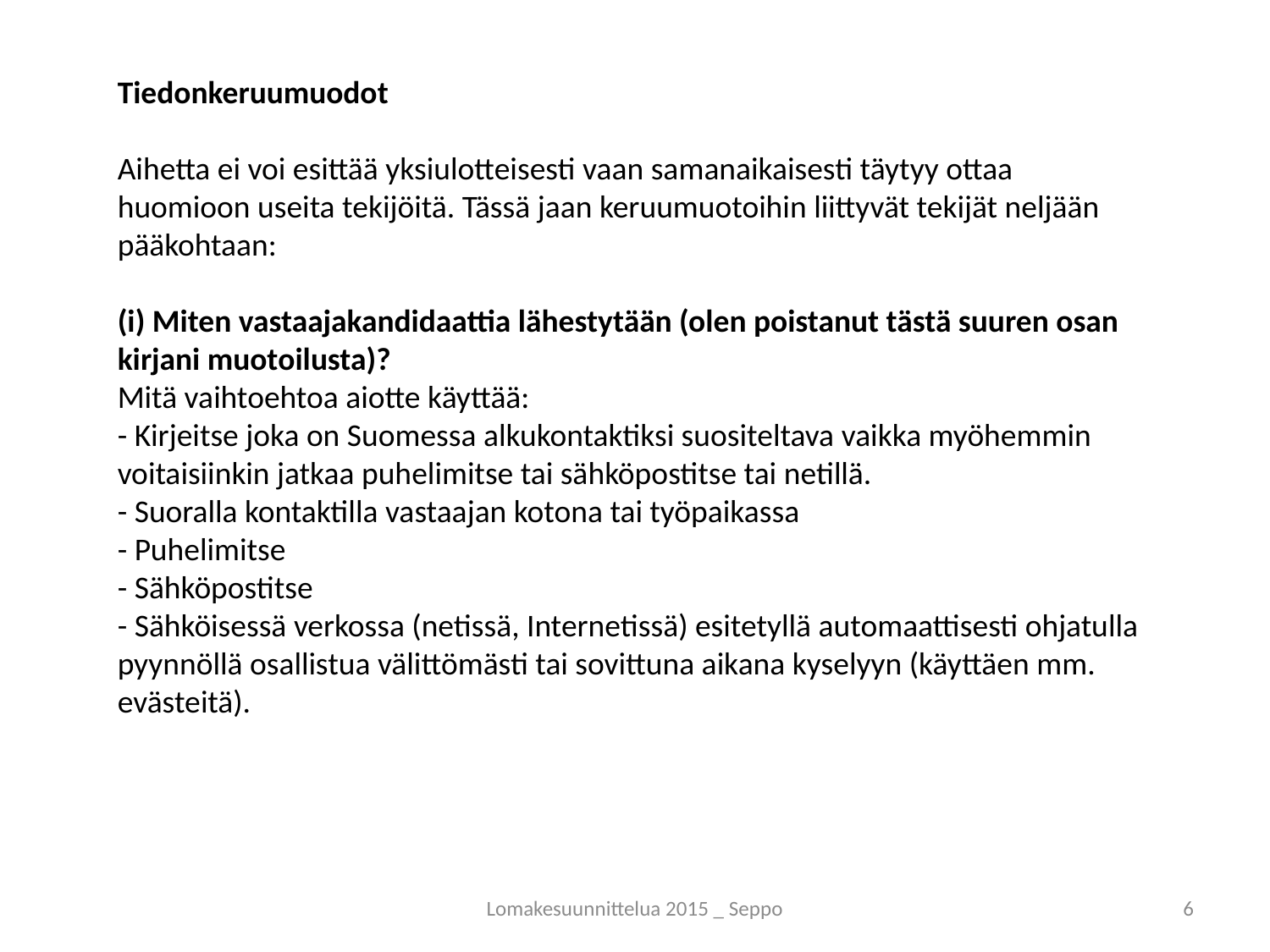

Tiedonkeruumuodot

Aihetta ei voi esittää yksiulotteisesti vaan samanaikaisesti täytyy ottaa huomioon useita tekijöitä. Tässä jaan keruumuotoihin liittyvät tekijät neljään pääkohtaan:

(i) Miten vastaajakandidaattia lähestytään (olen poistanut tästä suuren osan kirjani muotoilusta)?
Mitä vaihtoehtoa aiotte käyttää:
- Kirjeitse joka on Suomessa alkukontaktiksi suositeltava vaikka myöhemmin voitaisiinkin jatkaa puhelimitse tai sähköpostitse tai netillä.
- Suoralla kontaktilla vastaajan kotona tai työpaikassa
- Puhelimitse
- Sähköpostitse
- Sähköisessä verkossa (netissä, Internetissä) esitetyllä automaattisesti ohjatulla pyynnöllä osallistua välittömästi tai sovittuna aikana kyselyyn (käyttäen mm. evästeitä).
Lomakesuunnittelua 2015 _ Seppo
6